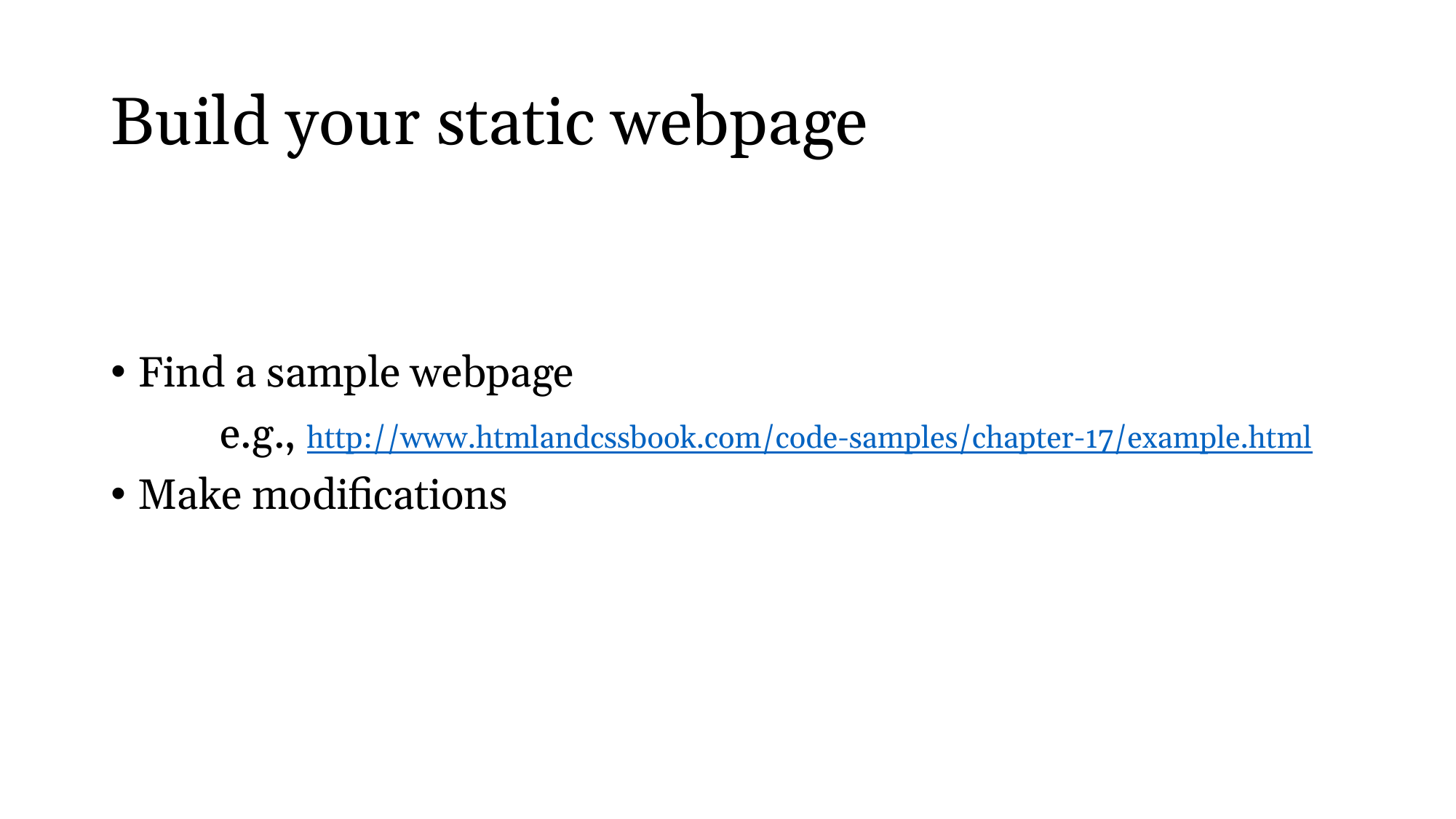

# Build your static webpage

Find a sample webpage
	e.g., http://www.htmlandcssbook.com/code-samples/chapter-17/example.html
Make modifications